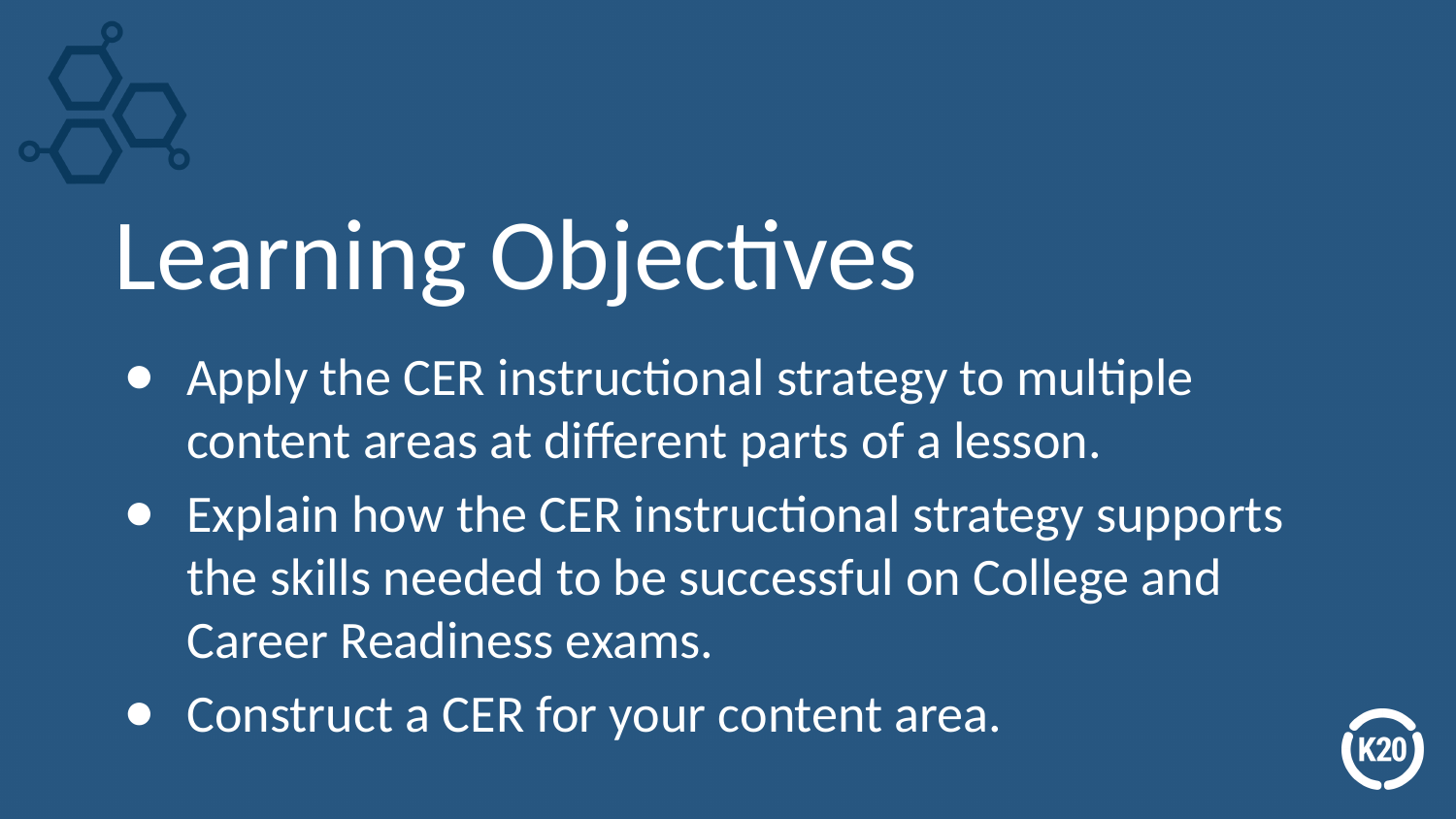

# Learning Objectives
Apply the CER instructional strategy to multiple content areas at different parts of a lesson.
Explain how the CER instructional strategy supports the skills needed to be successful on College and Career Readiness exams.
Construct a CER for your content area.